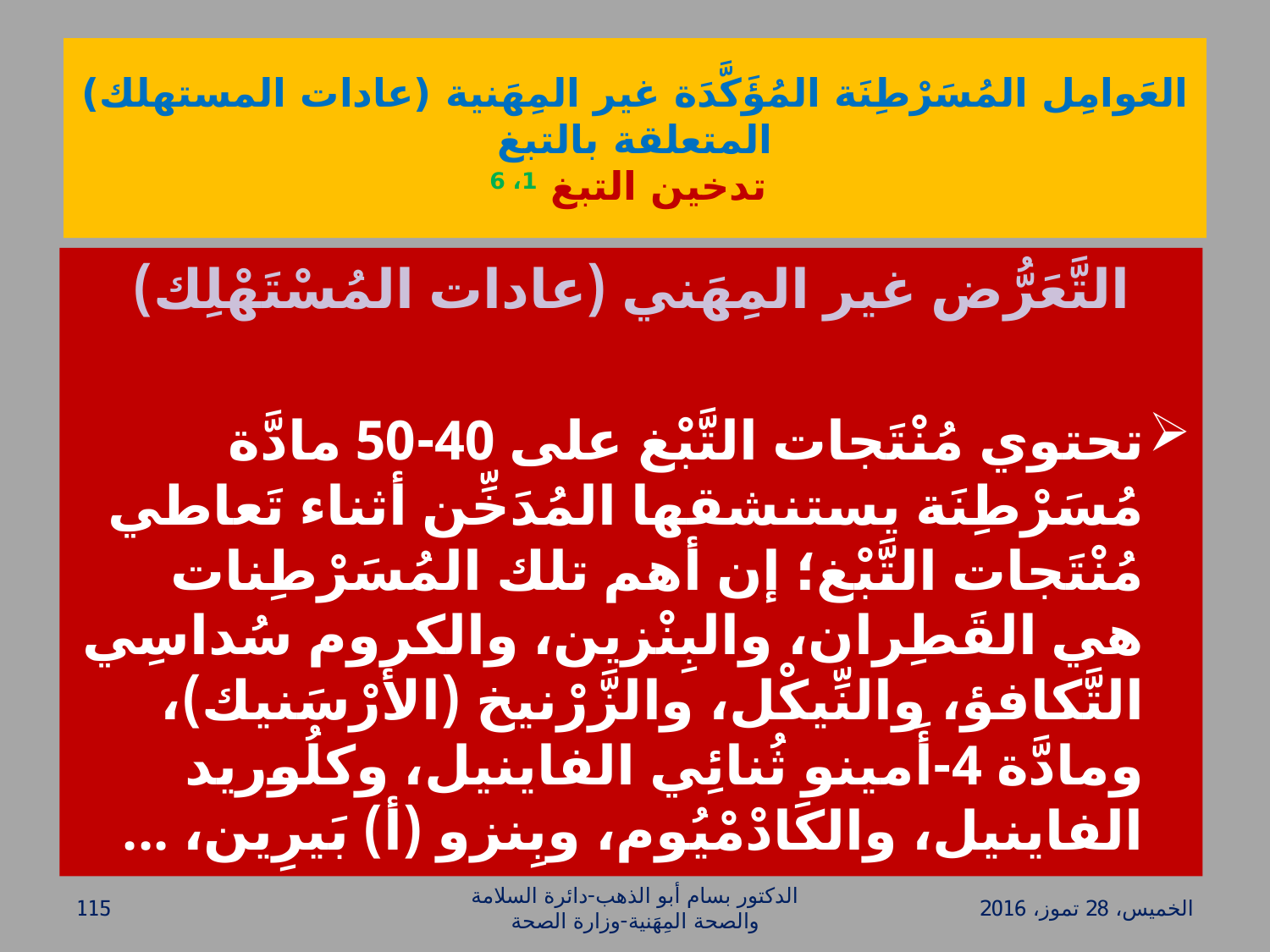

# العَوامِل المُسَرْطِنَة المُؤَكَّدَة غير المِهَنية (عادات المستهلك) المتعلقة بالتبغ تدخين التبغ 1، 6
التَّعَرُّض غير المِهَني (عادات المُسْتَهْلِك)

تحتوي مُنْتَجات التَّبْغ على 40-50 مادَّة مُسَرْطِنَة يستنشقها المُدَخِّن أثناء تَعاطي مُنْتَجات التَّبْغ؛ إن أهم تلك المُسَرْطِنات هي القَطِران، والبِنْزين، والكروم سُداسِي التَّكافؤ، والنِّيكْل، والزَّرْنيخ (الأَرْسَنيك)، ومادَّة 4-أَمينو ثُنائِي الفاينيل، وكلُوريد الفاينيل، والكَادْمْيُوم، وبِنزو (أ) بَيرِين، ...
115
الدكتور بسام أبو الذهب-دائرة السلامة والصحة المِهَنية-وزارة الصحة
الخميس، 28 تموز، 2016